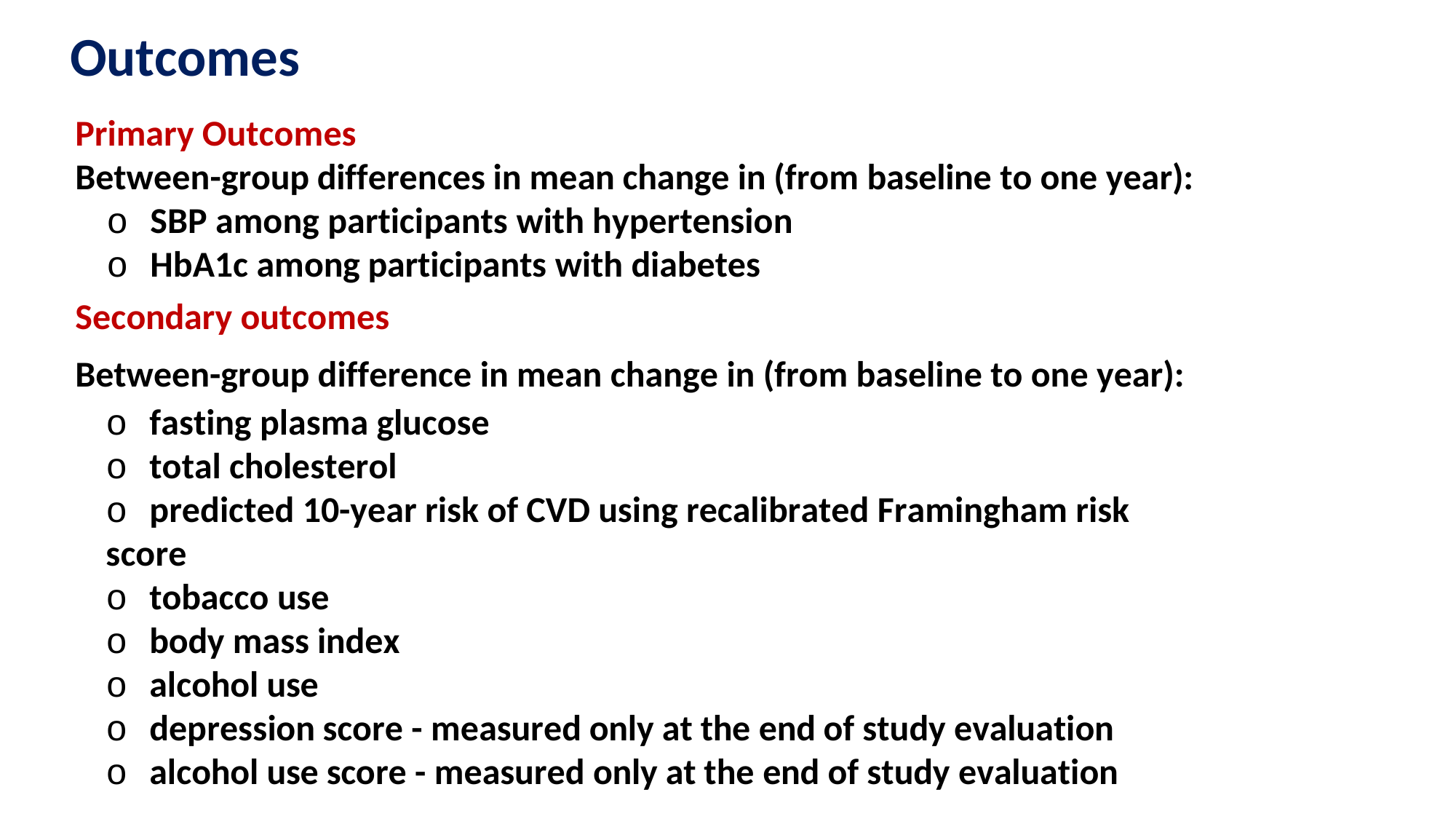

# Outcomes
Primary Outcomes
Between-group differences in mean change in (from baseline to one year):
o SBP among participants with hypertension
o HbA1c among participants with diabetes

Secondary outcomes

Between-group difference in mean change in (from baseline to one year):
o fasting plasma glucose
o total cholesterol
o predicted 10-year risk of CVD using recalibrated Framingham risk score
o tobacco use
o body mass index
o alcohol use
o depression score - measured only at the end of study evaluation
o alcohol use score - measured only at the end of study evaluation